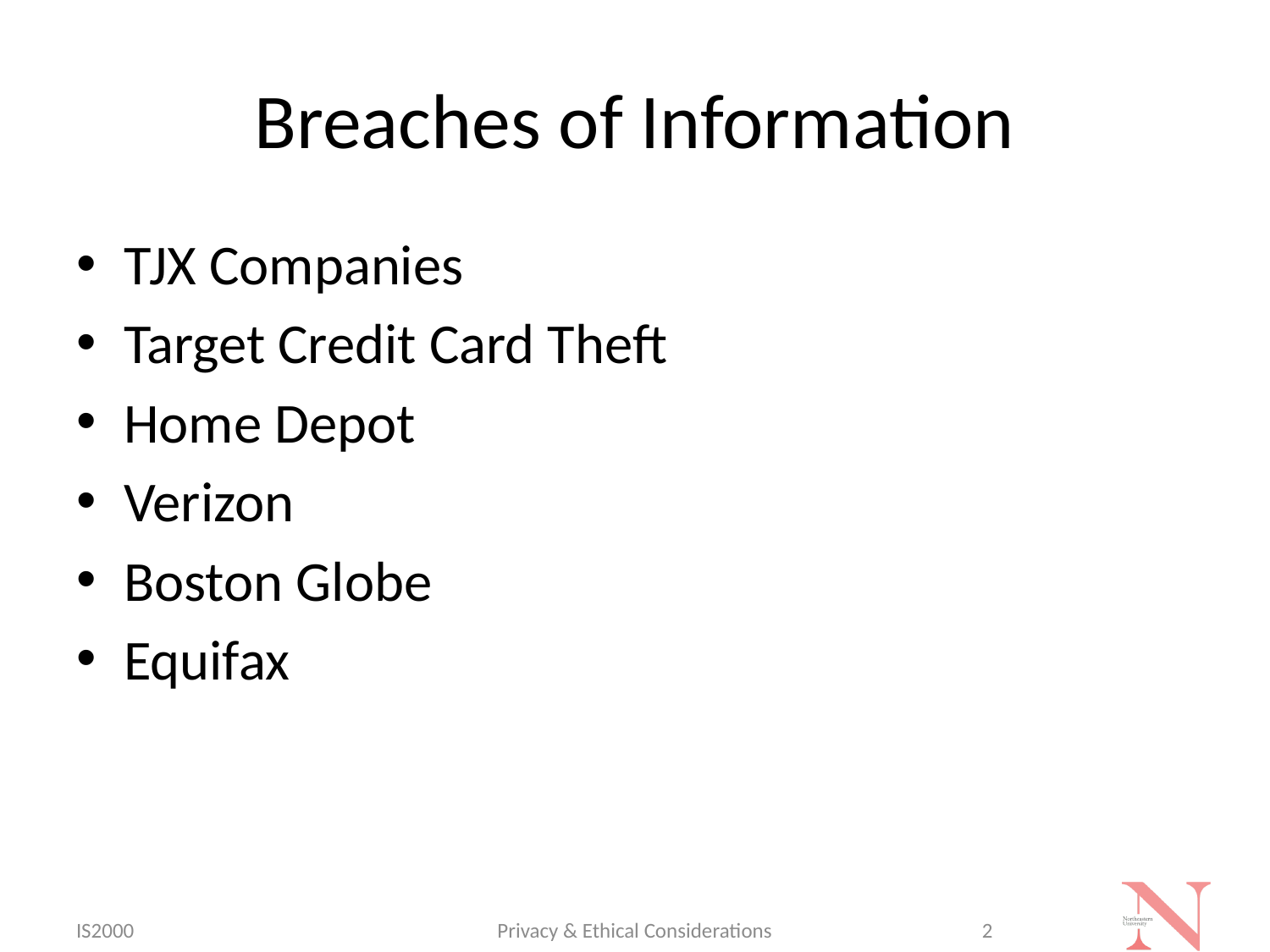

# Breaches of Information
TJX Companies
Target Credit Card Theft
Home Depot
Verizon
Boston Globe
Equifax
IS2000
Privacy & Ethical Considerations
2